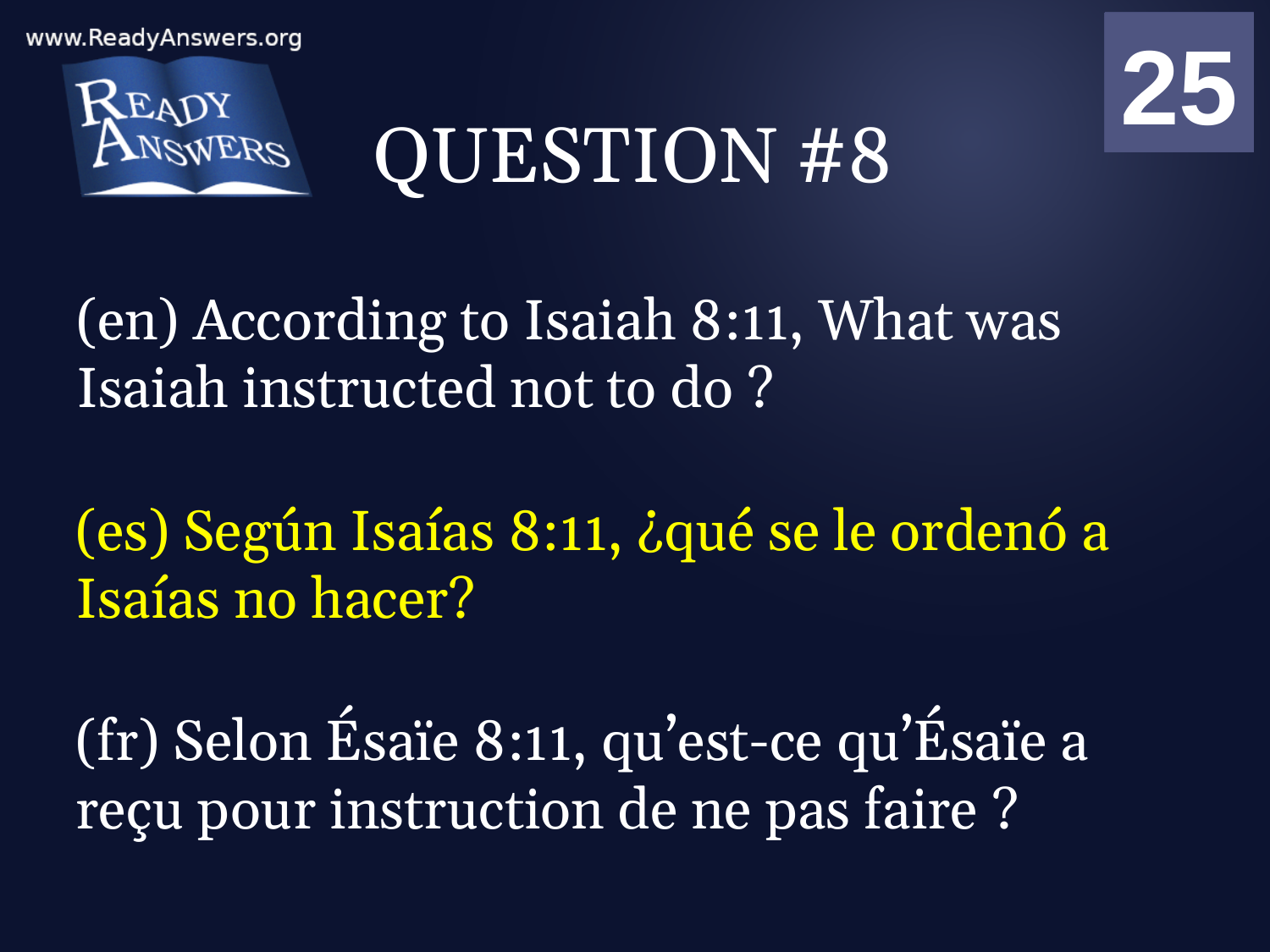

01
02
03
04
05
06
07
08
09
10
11
12
13
14
15
16
17
18
19
20
21
22
23
24
25
00
# QUESTION #8
(en) According to Isaiah 8:11, What was Isaiah instructed not to do ?
(es) Según Isaías 8:11, ¿qué se le ordenó a Isaías no hacer?
(fr) Selon Ésaïe 8:11, qu’est-ce qu’Ésaïe a reçu pour instruction de ne pas faire ?